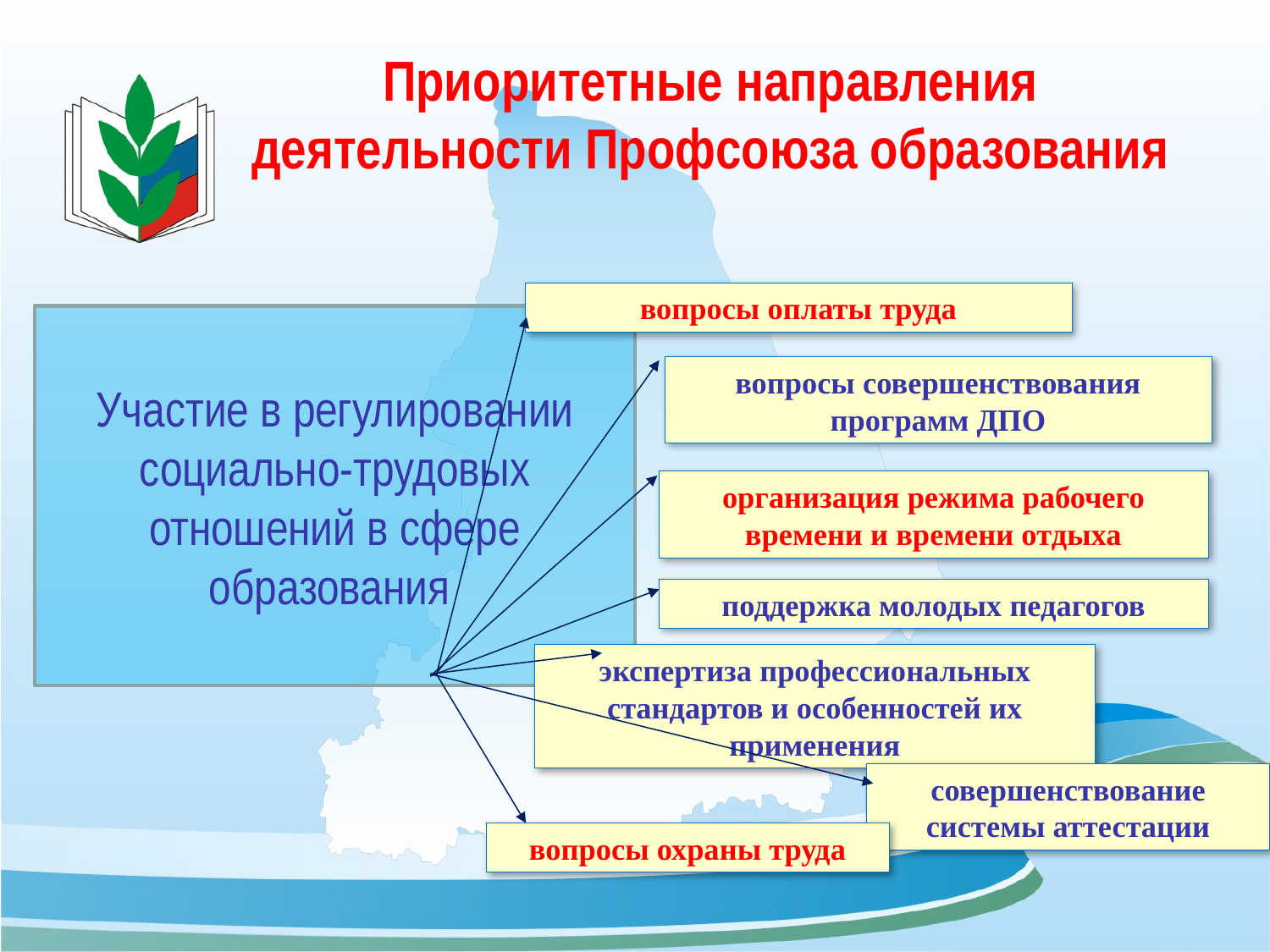

# Приоритетные направления деятельности Профсоюза образования
вопросы оплаты труда
Участие в регулировании социально-трудовых отношений в сфере образования
вопросы совершенствования программ ДПО
организация режима рабочего времени и времени отдыха
поддержка молодых педагогов
экспертиза профессиональных стандартов и особенностей их применения
совершенствование системы аттестации
вопросы охраны труда